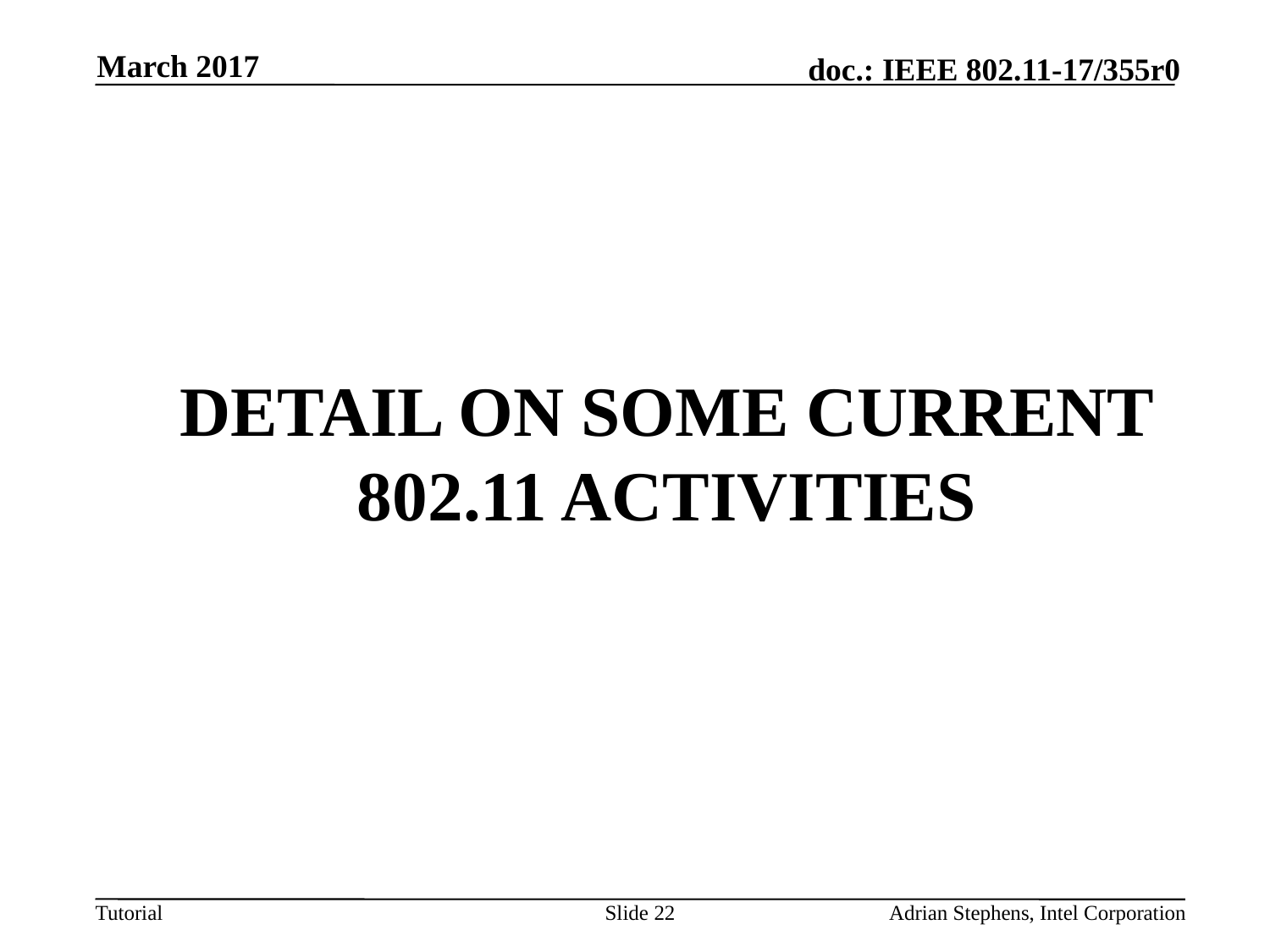

March 2017
# Detail on some current 802.11 Activities
Slide 22
Adrian Stephens, Intel Corporation